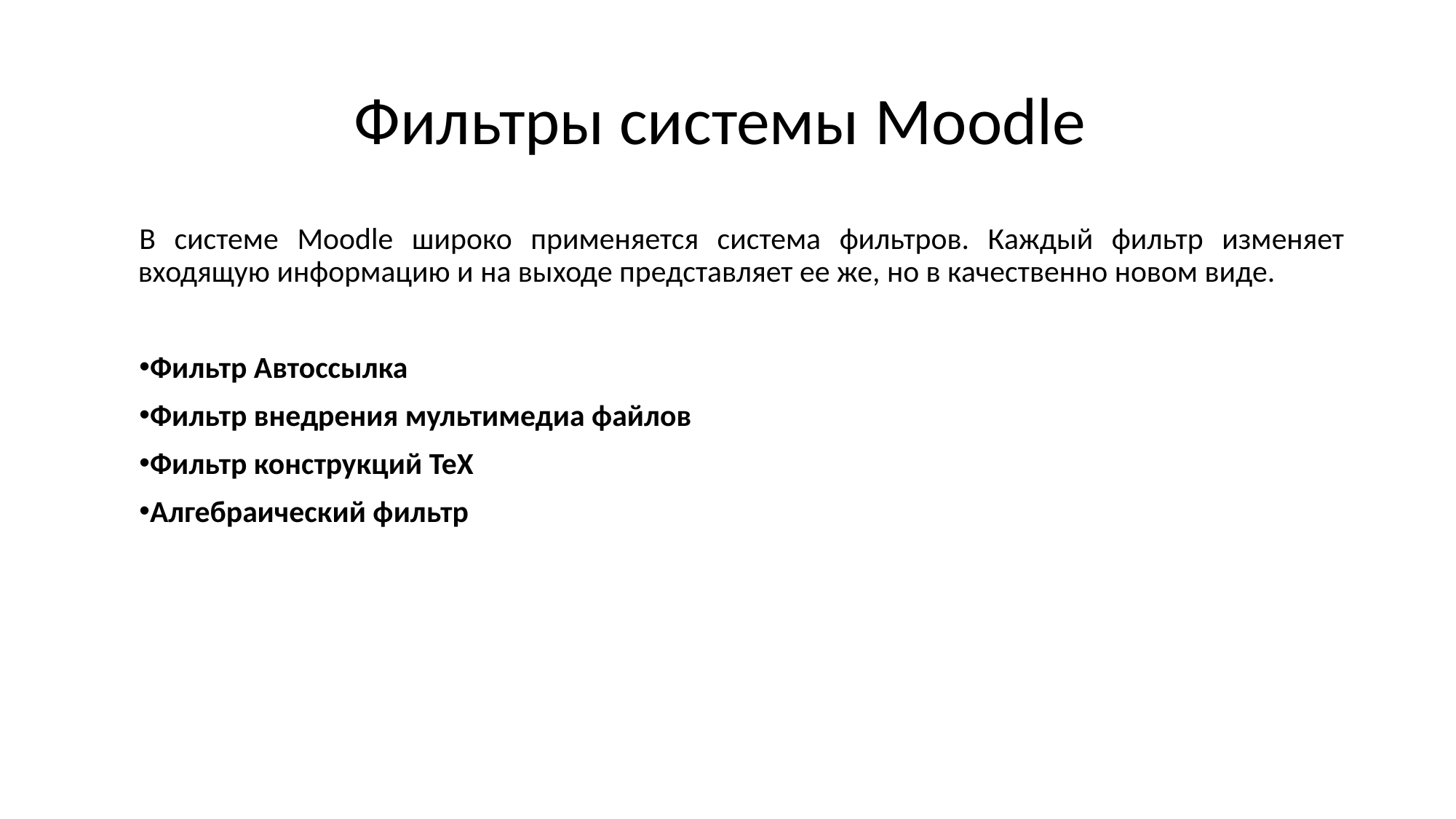

# Фильтры системы Moodle
В системе Moodle широко применяется система фильтров. Каждый фильтр изменяет входящую информацию и на выходе представляет ее же, но в качественно новом виде.

Фильтр Автоссылка
Фильтр внедрения мультимедиа файлов
Фильтр конструкций TeX
Алгебраический фильтр